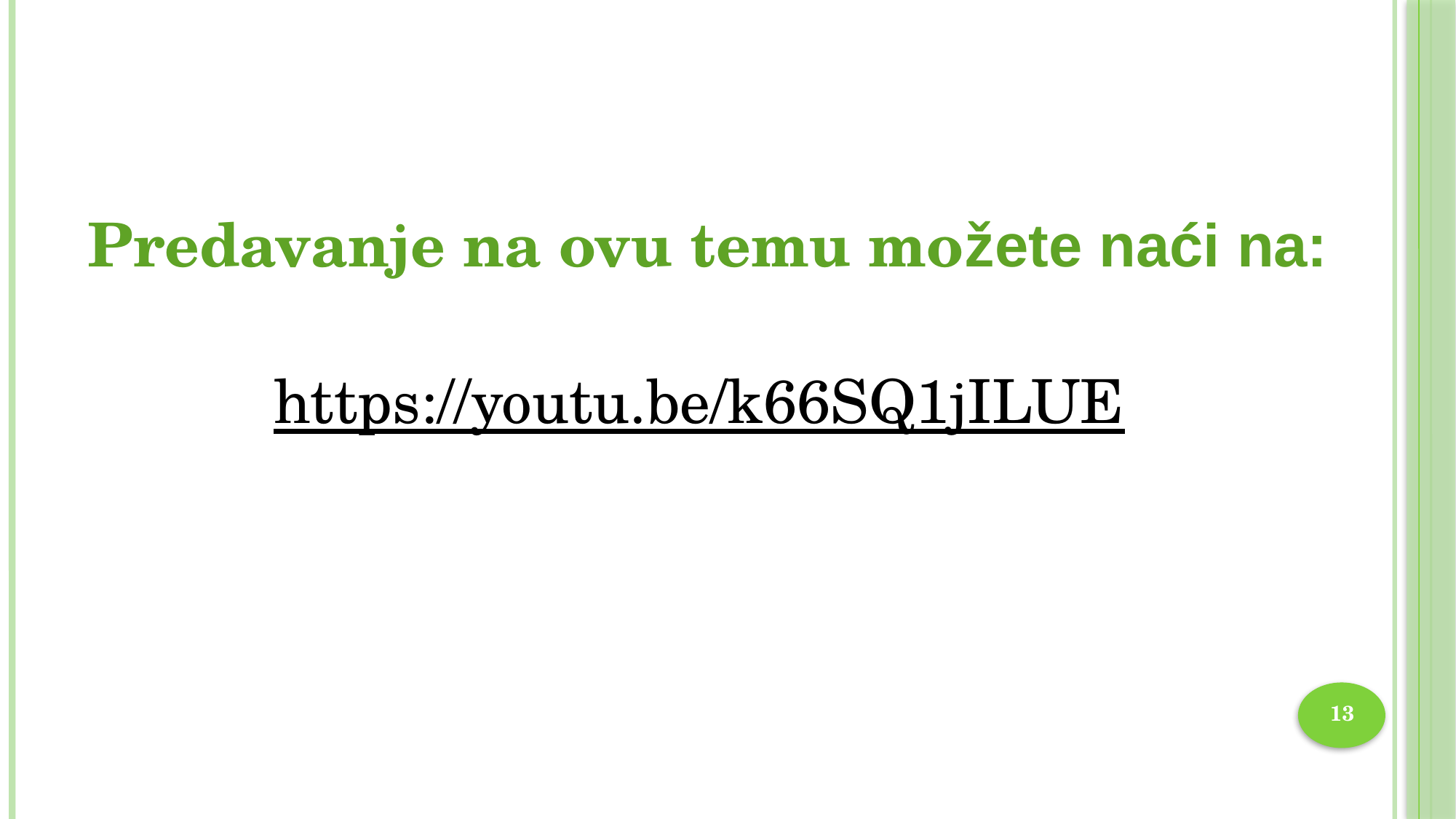

Predavanje na ovu temu možete naći na:

https://youtu.be/k66SQ1jILUE

13